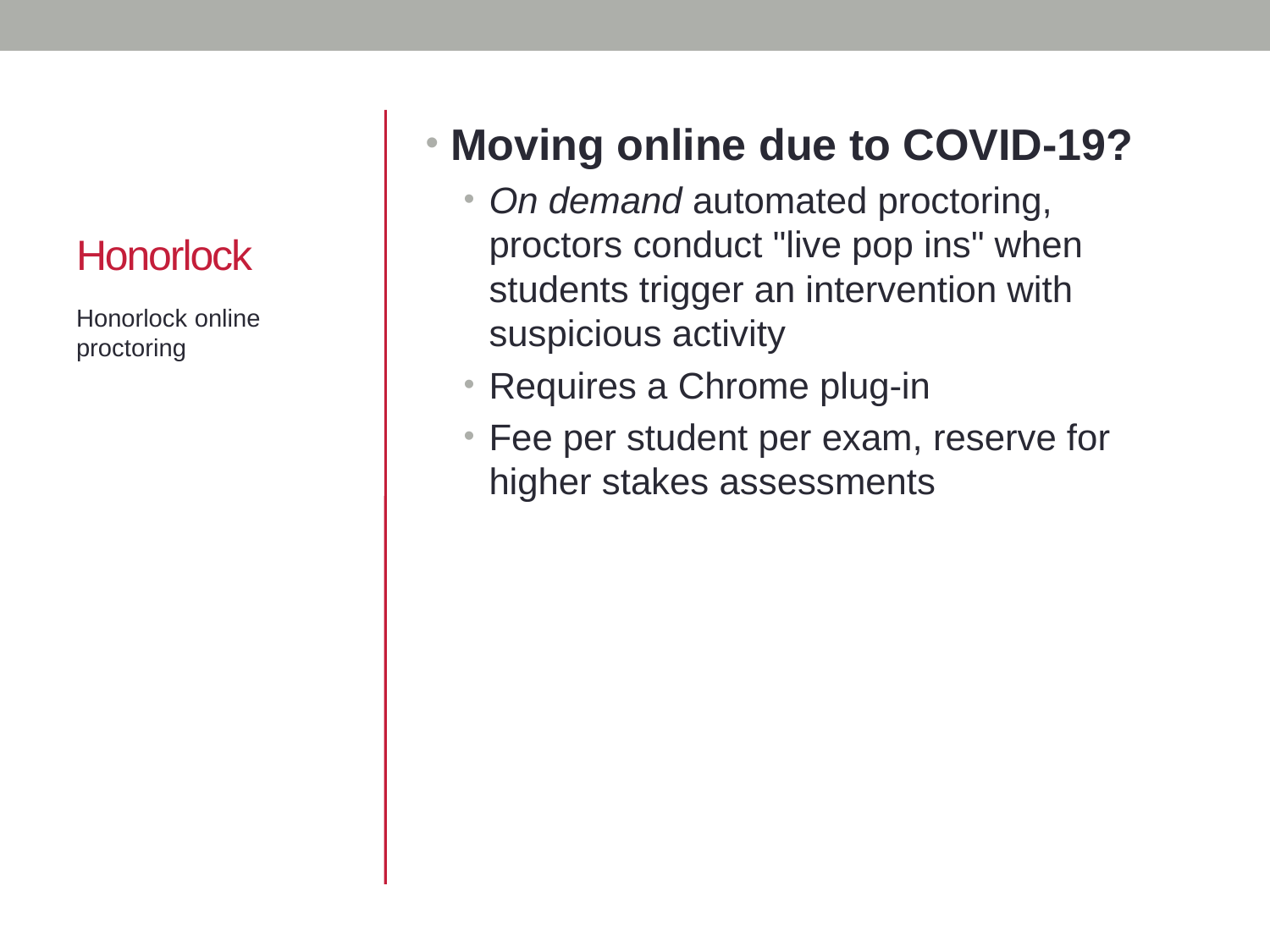

# Honorlock
Moving online due to COVID-19?
On demand automated proctoring, proctors conduct "live pop ins" when students trigger an intervention with suspicious activity
Requires a Chrome plug-in
Fee per student per exam, reserve for higher stakes assessments

Honorlock online proctoring